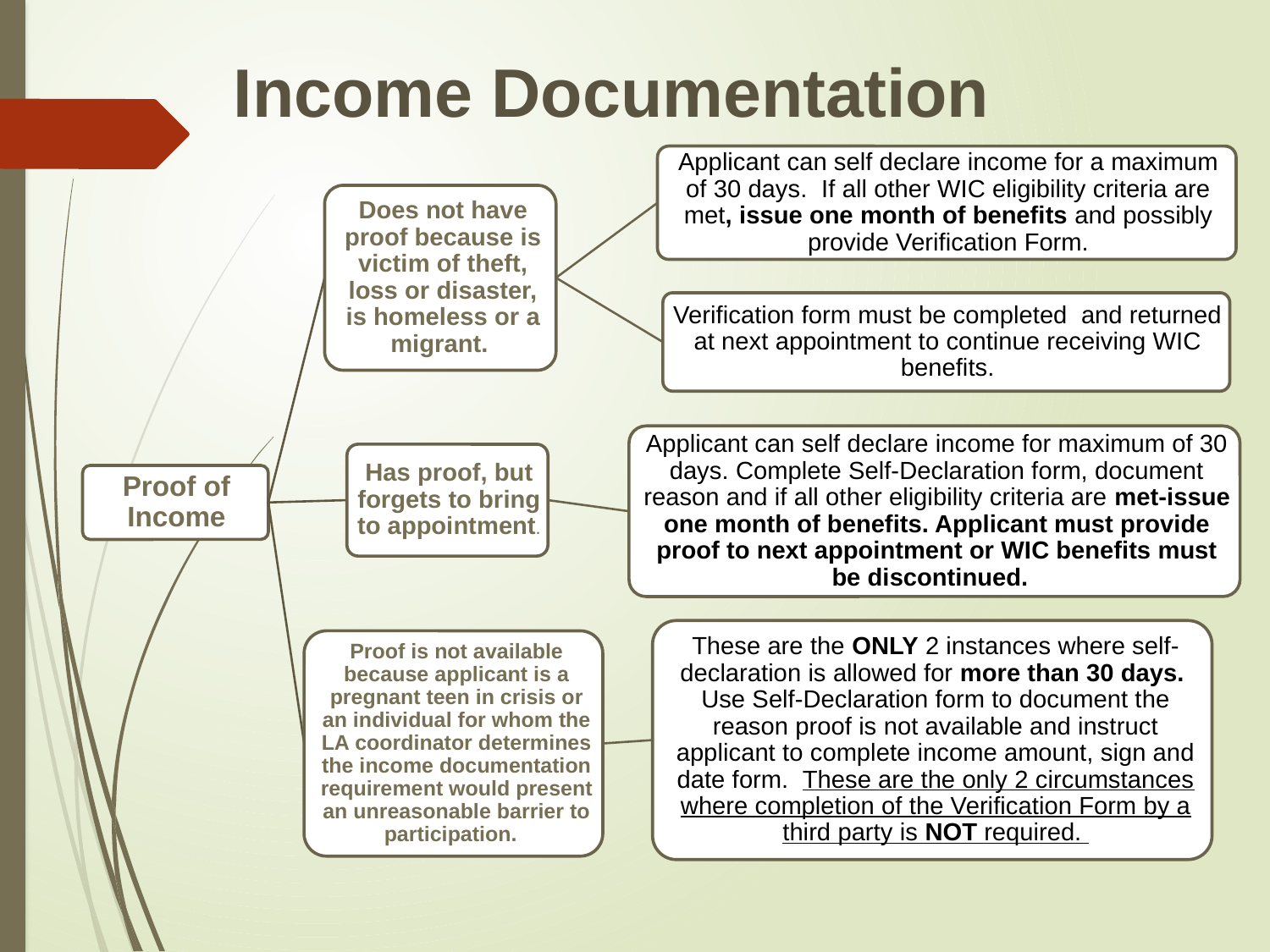

# Income Documentation
Proof of Income

Does not have proof because is victim of theft, loss or disaster, is homeless or a migrant.

Applicant can self declare income for a maximum of 30 days.  If all other WIC eligibility criteria are met, issue one month of benefits and possibly provide Verification Form.

Verification form must be completed  and returned at next appointment to continue receiving WIC benefits.

Has proof, but forgets to bring to appointment.

Applicant can self declare income for maximum of 30 days. Complete Self-Declaration form, document reason and if all other eligibility criteria are met-issue one month of benefits. Applicant must provide proof to next appointment or WIC benefits must be discontinued.

Proof is not available because applicant is a pregnant teen in crisis or an individual for whom the LA coordinator determines the income documentation requirement would present an unreasonable barrier to participation.

These are the ONLY 2 instances where self-declaration is allowed for more than 30 days.  Use Self-Declaration form to document the reason proof is not available and instruct applicant to complete income amount, sign and date form.  These are the only 2 circumstances where completion of the Verification Form by a third party is NOT required.